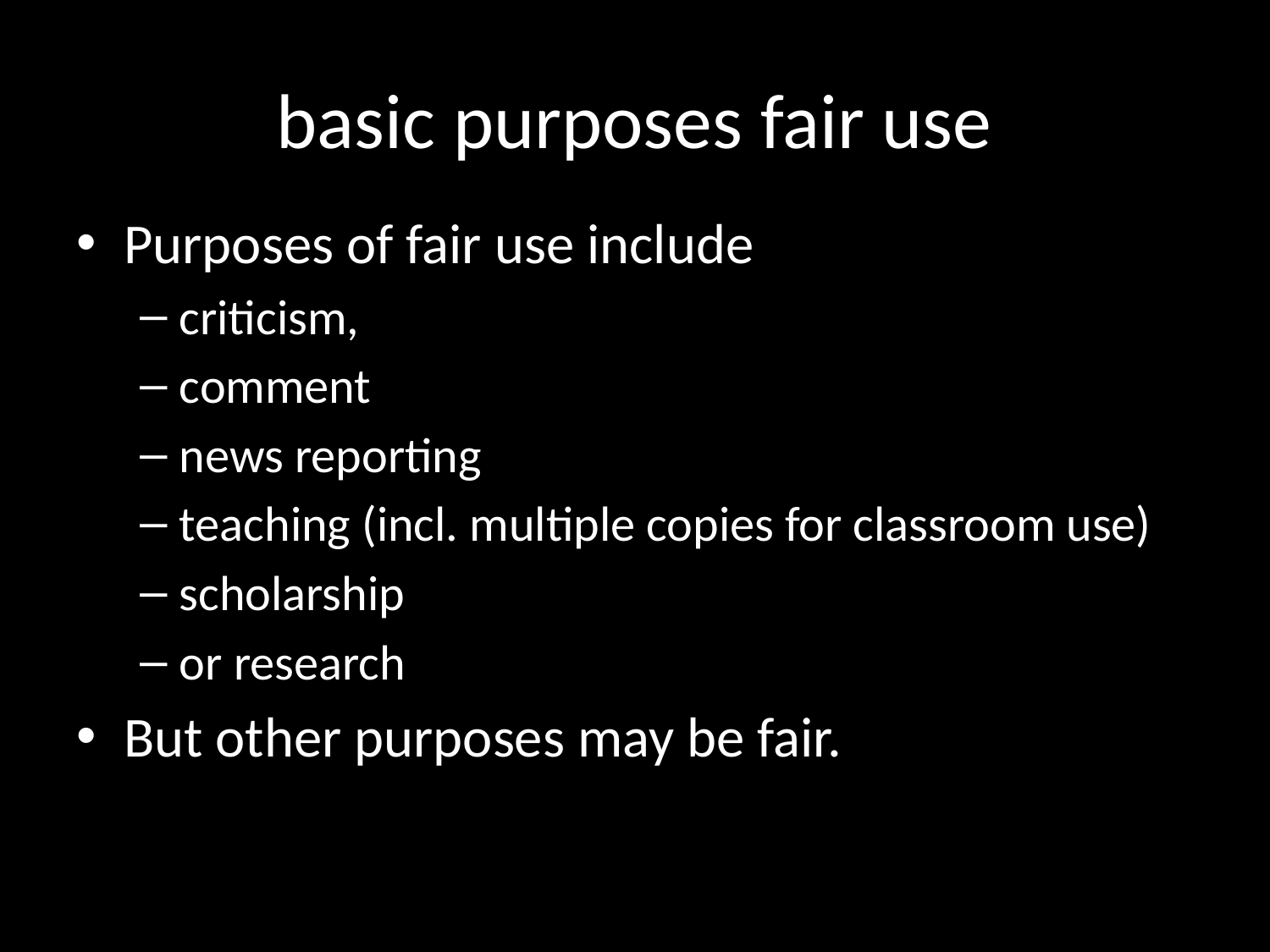

# basic purposes fair use
Purposes of fair use include
criticism,
comment
news reporting
teaching (incl. multiple copies for classroom use)
scholarship
or research
But other purposes may be fair.